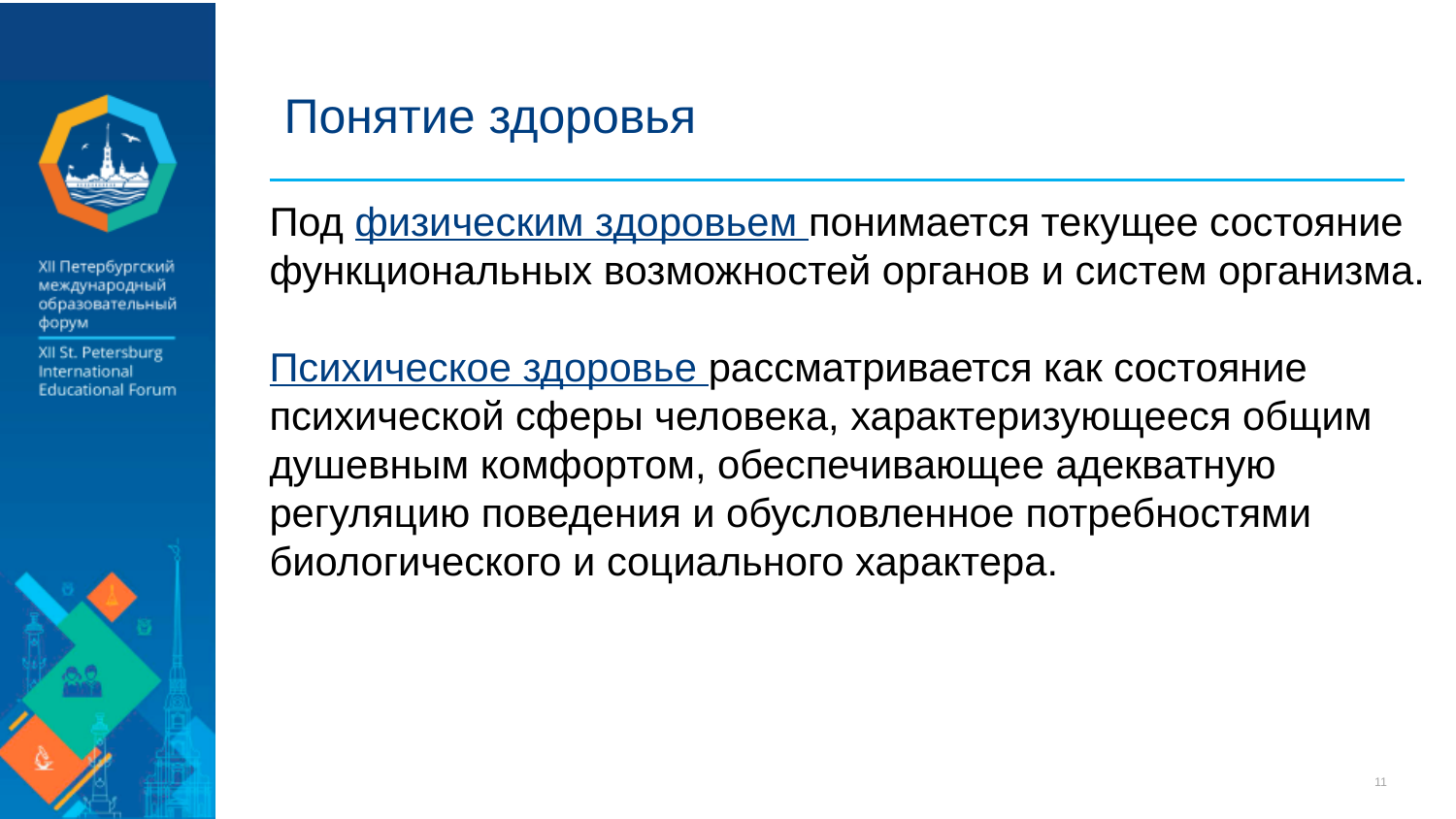

# Понятие здоровья

Под физическим здоровьем понимается текущее состояние функциональных возможностей органов и систем организма.

Психическое здоровье рассматривается как состояние психической сферы человека, характеризующееся общим душевным комфортом, обеспечивающее адекватную регуляцию поведения и обусловленное потребностями биологического и социального характера.
11